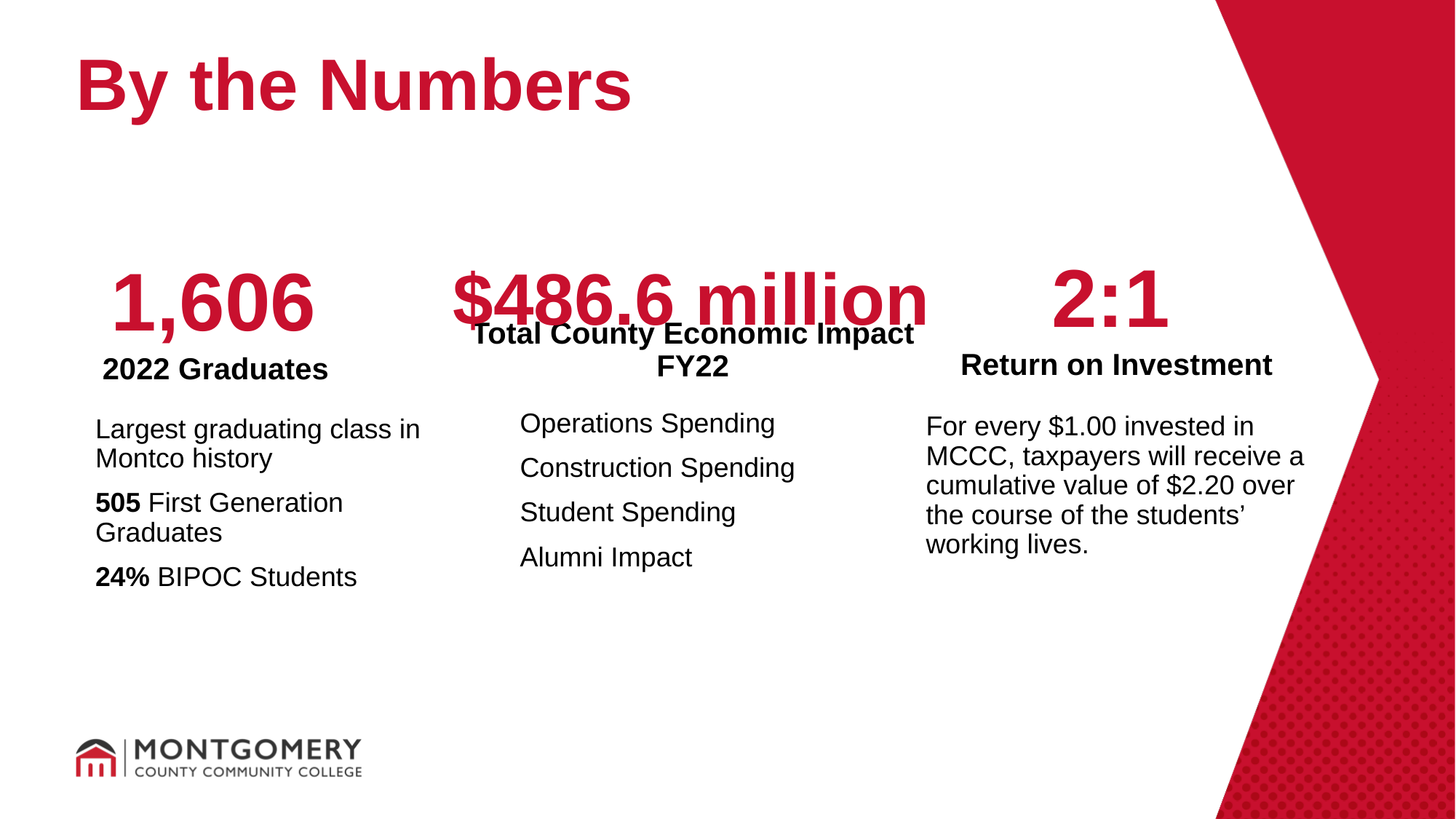

By the Numbers
1,606
2:1
$486.6 million
Total County Economic Impact FY22
Return on Investment
2022 Graduates
Operations Spending
Construction Spending
Student Spending
Alumni Impact
For every $1.00 invested in MCCC, taxpayers will receive a cumulative value of $2.20 over the course of the students’ working lives.
Largest graduating class in Montco history
505 First Generation Graduates
24% BIPOC Students